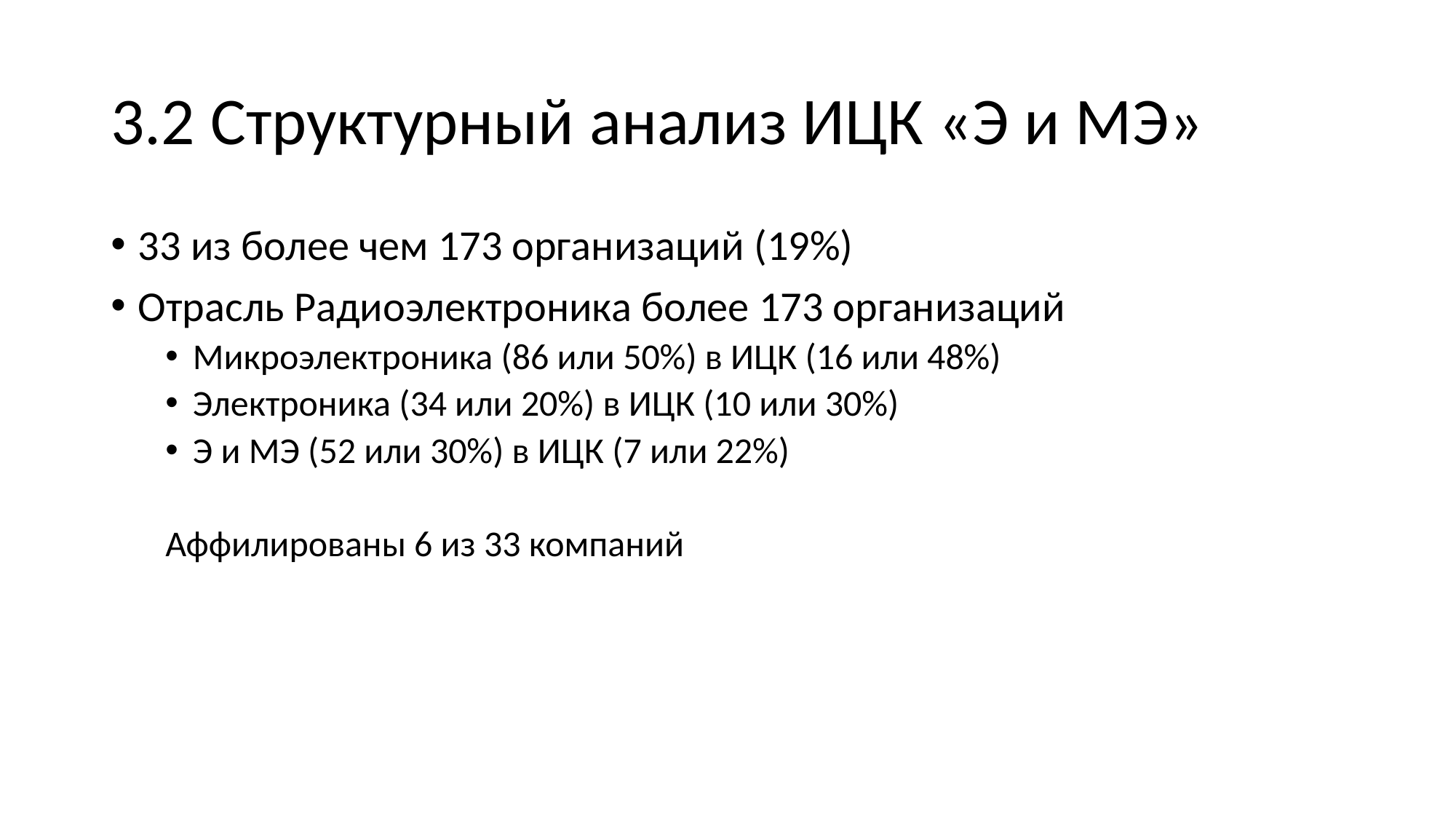

# 3.2 Структурный анализ ИЦК «Э и МЭ»
33 из более чем 173 организаций (19%)
Отрасль Радиоэлектроника более 173 организаций
Микроэлектроника (86 или 50%) в ИЦК (16 или 48%)
Электроника (34 или 20%) в ИЦК (10 или 30%)
Э и МЭ (52 или 30%) в ИЦК (7 или 22%)

Аффилированы 6 из 33 компаний